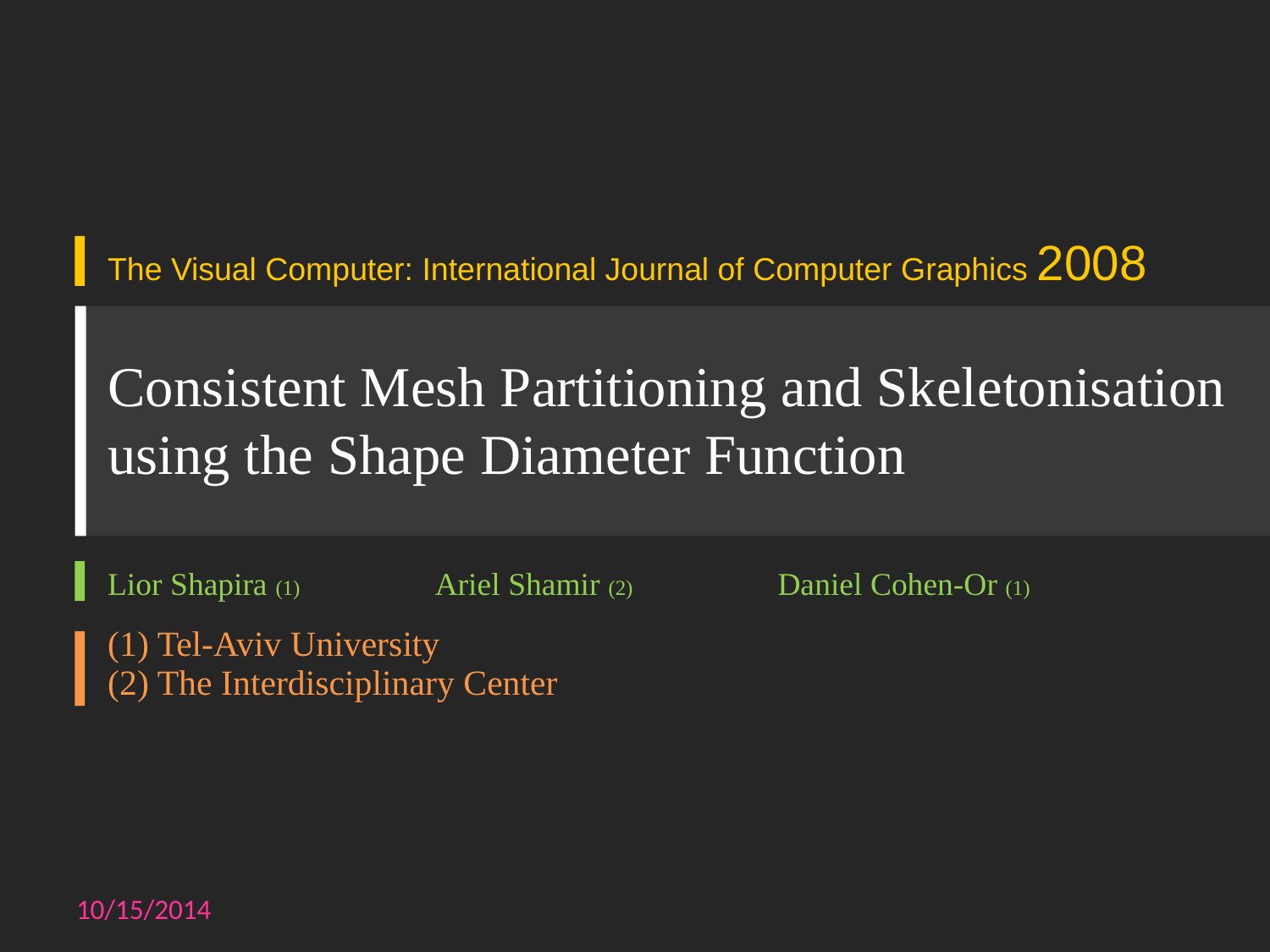

The Visual Computer: International Journal of Computer Graphics 2008

# Consistent Mesh Partitioning and Skeletonisation using the Shape Diameter Function
| Lior Shapira (1) | Ariel Shamir (2) | Daniel Cohen-Or (1) |
| --- | --- | --- |
| (1) Tel-Aviv University (2) The Interdisciplinary Center |  |  |